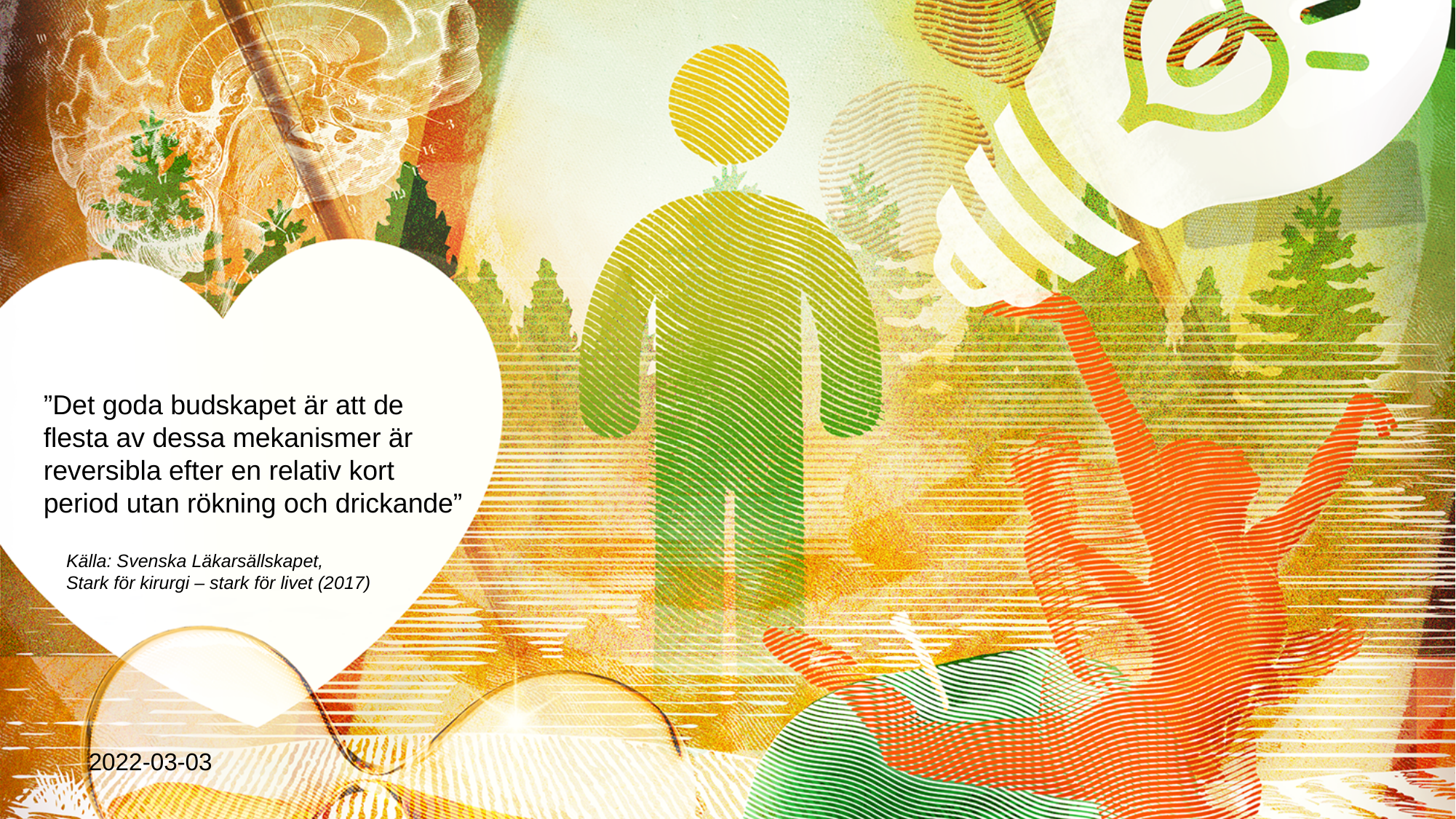

”Det goda budskapet är att de flesta av dessa mekanismer är reversibla efter en relativ kort period utan rökning och drickande”
Källa: Svenska Läkarsällskapet,
Stark för kirurgi – stark för livet (2017)
2022-03-03